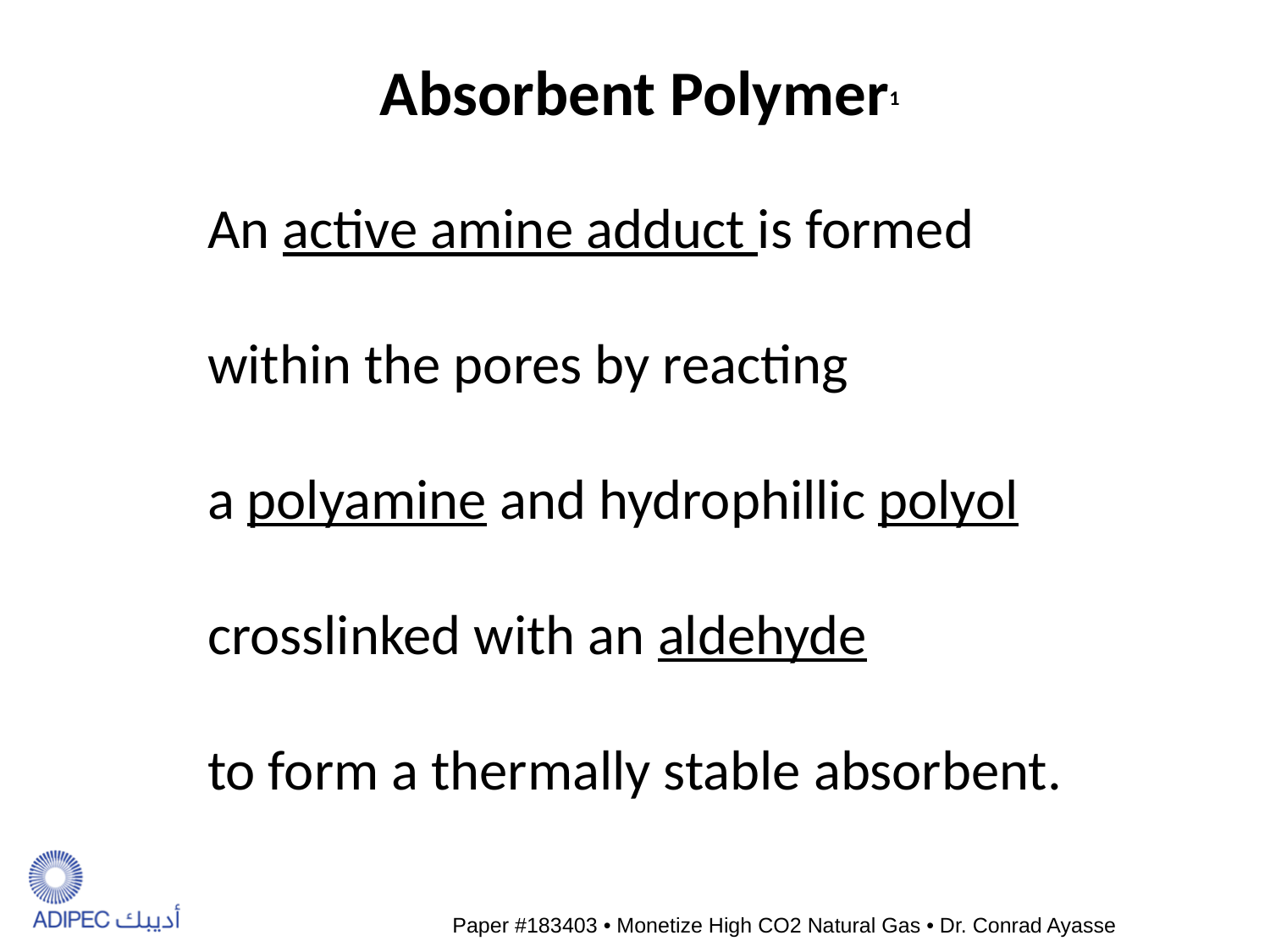

Absorbent Polymer1
An active amine adduct is formed

within the pores by reacting

a polyamine and hydrophillic polyol

crosslinked with an aldehyde

to form a thermally stable absorbent.